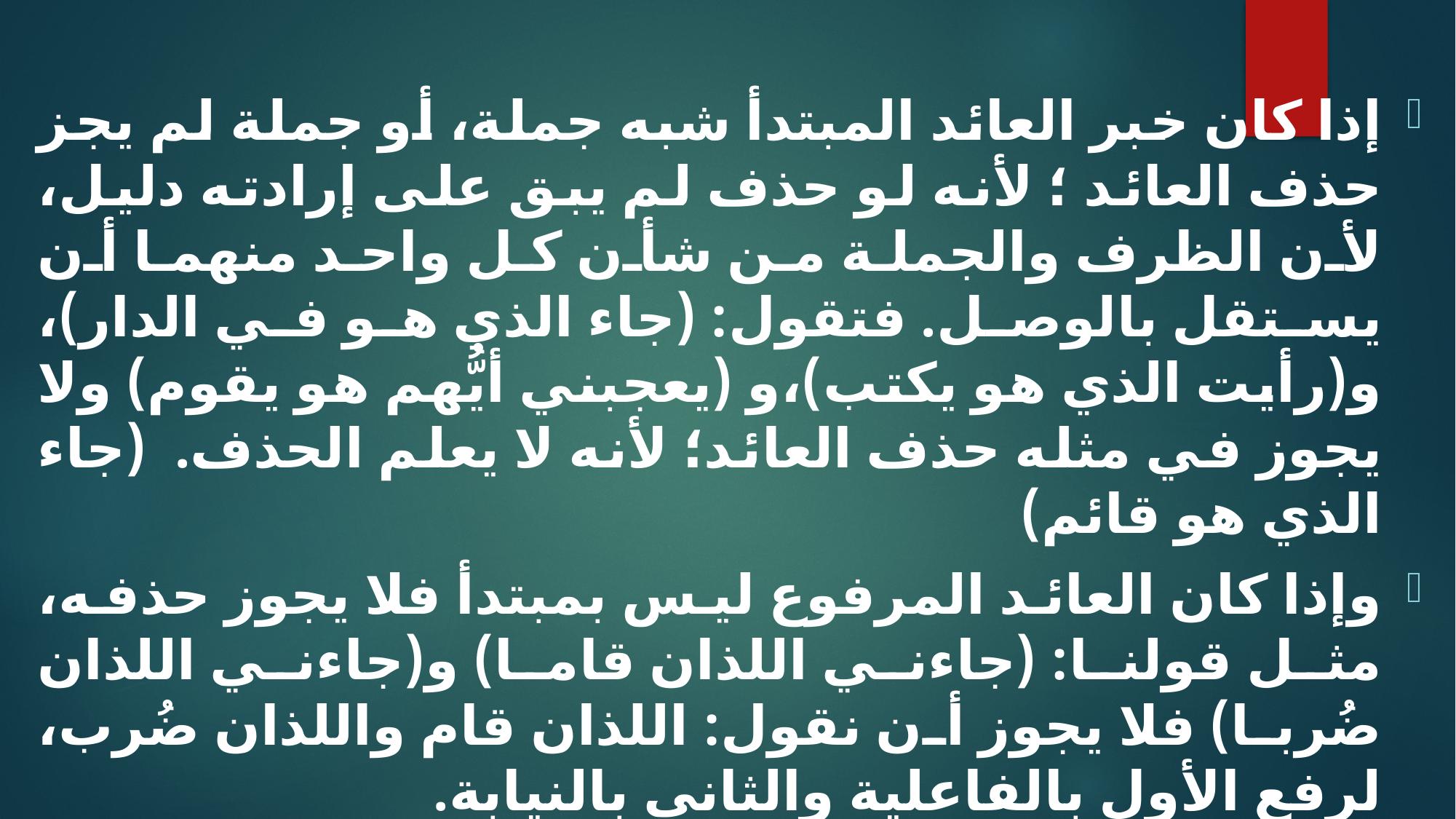

إذا كان خبر العائد المبتدأ شبه جملة، أو جملة لم يجز حذف العائد ؛ لأنه لو حذف لم يبق على إرادته دليل، لأن الظرف والجملة من شأن كل واحد منهما أن يستقل بالوصل. فتقول: (جاء الذي هو في الدار)، و(رأيت الذي هو يكتب)،و (يعجبني أيُّهم هو يقوم) ولا يجوز في مثله حذف العائد؛ لأنه لا يعلم الحذف.  (جاء الذي هو قائم)
وإذا كان العائد المرفوع ليس بمبتدأ فلا يجوز حذفه، مثل قولنا: (جاءني اللذان قاما) و(جاءني اللذان ضُربا) فلا يجوز أن نقول: اللذان قام واللذان ضُرب، لرفع الأول بالفاعلية والثاني بالنيابة.
جاء الذي قام – جاء الذي ضُرب     (اكتب انت)